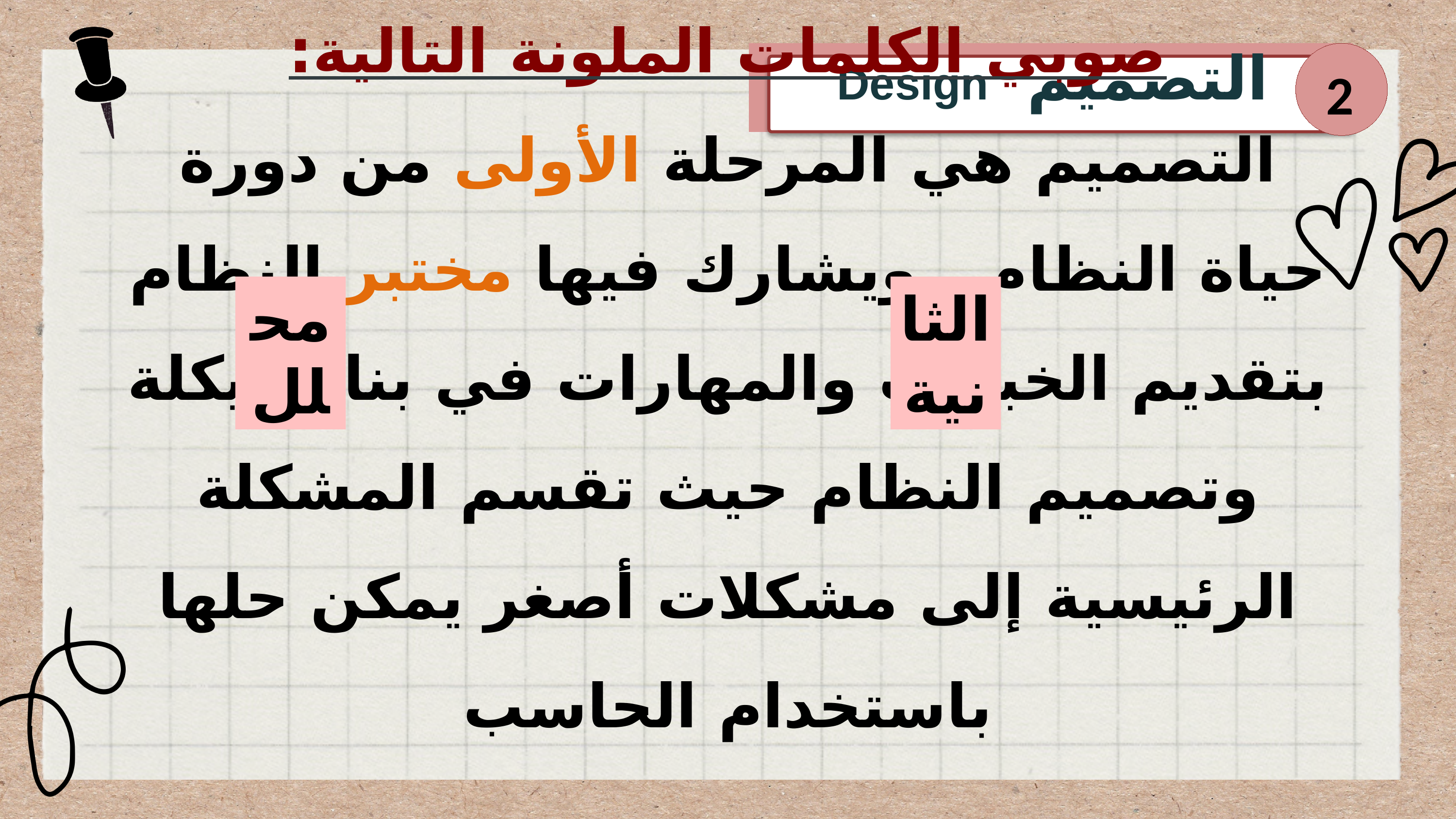

التصميم  Design
2

صوبي الكلمات الملونة التالية:
التصميم هي المرحلة الأولى من دورة حياة النظام , ويشارك فيها مختبر النظام بتقديم الخبرات والمهارات في بناء هيكلة وتصميم النظام حيث تقسم المشكلة الرئيسية إلى مشكلات أصغر يمكن حلها باستخدام الحاسب
محلل
الثانية